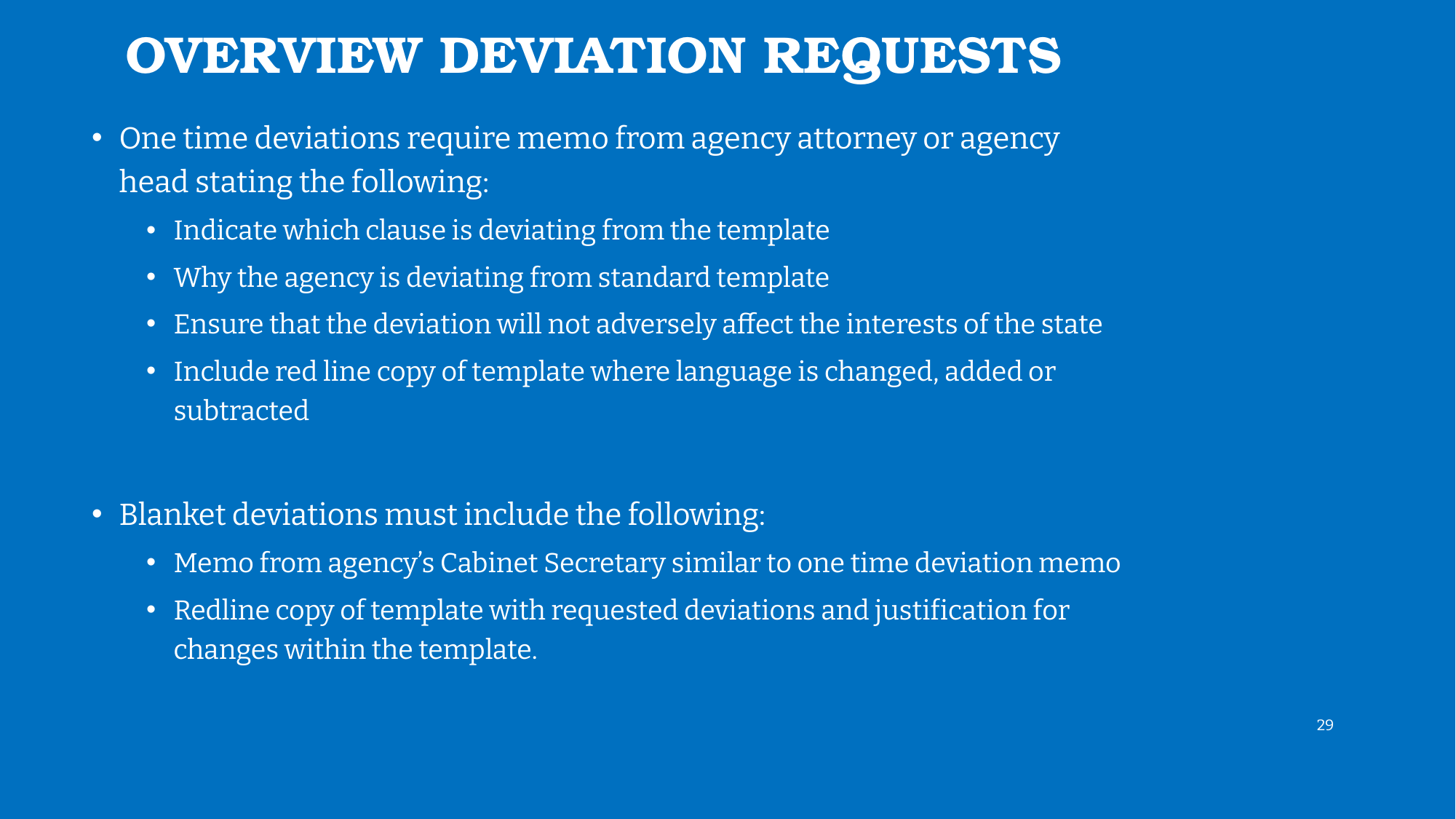

# Overview Deviation Requests
One time deviations require memo from agency attorney or agency head stating the following:
Indicate which clause is deviating from the template
Why the agency is deviating from standard template
Ensure that the deviation will not adversely affect the interests of the state
Include red line copy of template where language is changed, added or subtracted

Blanket deviations must include the following:
Memo from agency’s Cabinet Secretary similar to one time deviation memo
Redline copy of template with requested deviations and justification for changes within the template.
29